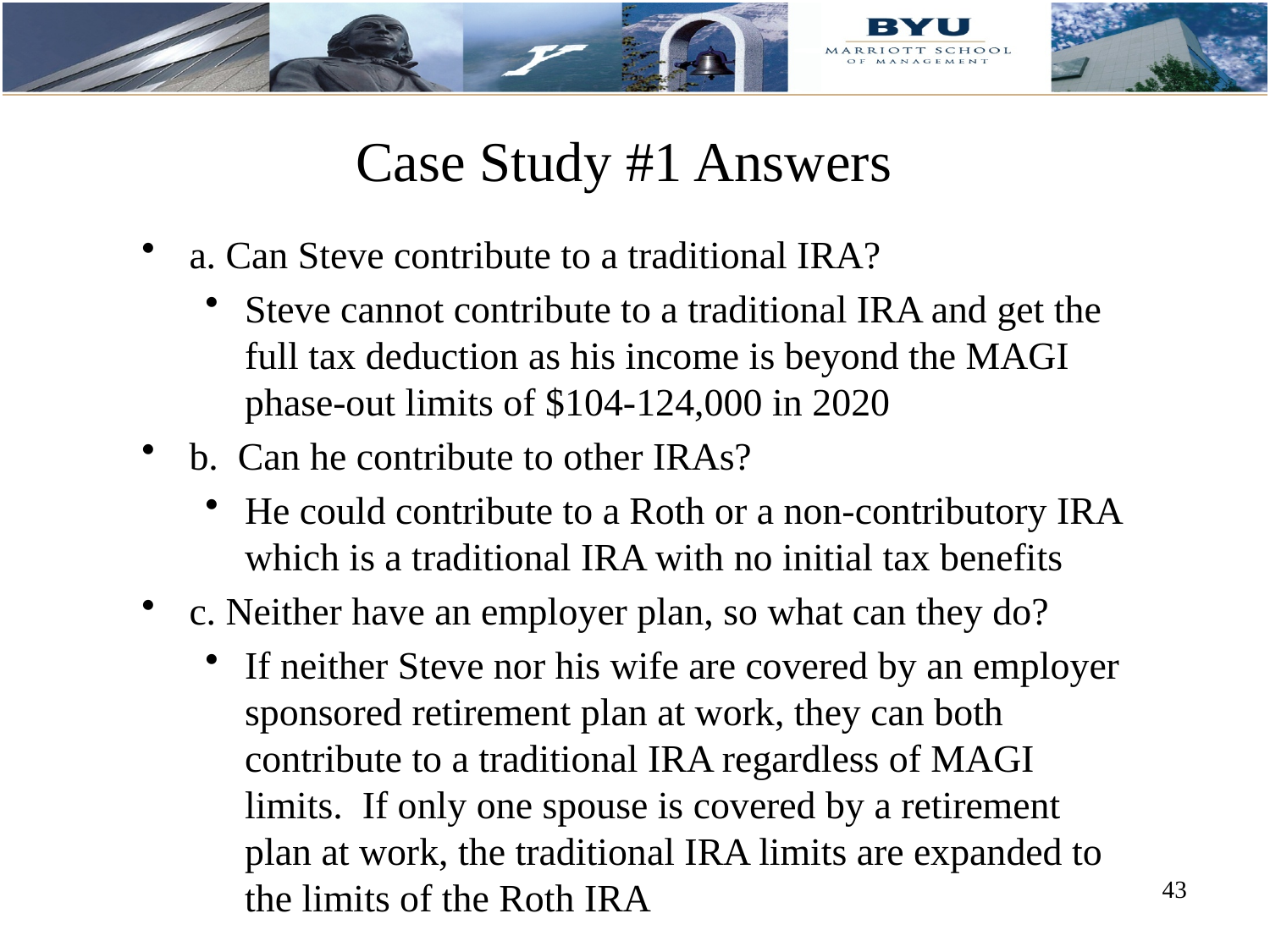

# Case Study #1 Answers
a. Can Steve contribute to a traditional IRA?
Steve cannot contribute to a traditional IRA and get the full tax deduction as his income is beyond the MAGI phase-out limits of $104-124,000 in 2020
b.  Can he contribute to other IRAs?
He could contribute to a Roth or a non-contributory IRA which is a traditional IRA with no initial tax benefits
c. Neither have an employer plan, so what can they do?
If neither Steve nor his wife are covered by an employer sponsored retirement plan at work, they can both contribute to a traditional IRA regardless of MAGI limits.  If only one spouse is covered by a retirement plan at work, the traditional IRA limits are expanded to the limits of the Roth IRA